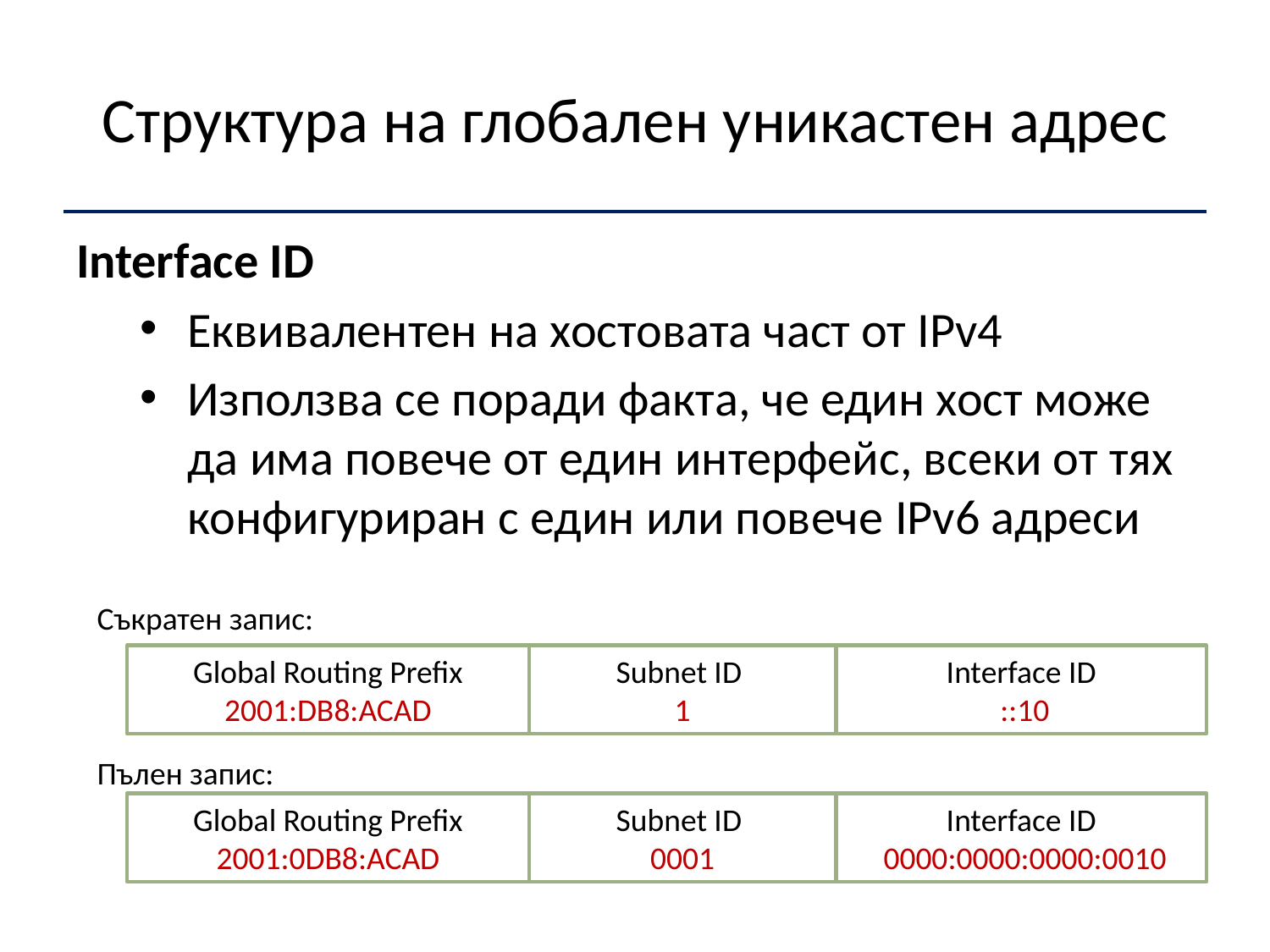

# Структура на глобален уникастен адрес
Interface ID
Еквивалентен на хостовата част от IPv4
Използва се поради факта, че един хост може да има повече от един интерфейс, всеки от тях конфигуриран с един или повече IPv6 адреси

Съкратен запис:
Global Routing Prefix
2001:DB8:ACAD
Subnet ID
1
Interface ID
 ::10
Пълен запис:
Global Routing Prefix
2001:0DB8:ACAD
Subnet ID
0001
Interface ID
 0000:0000:0000:0010